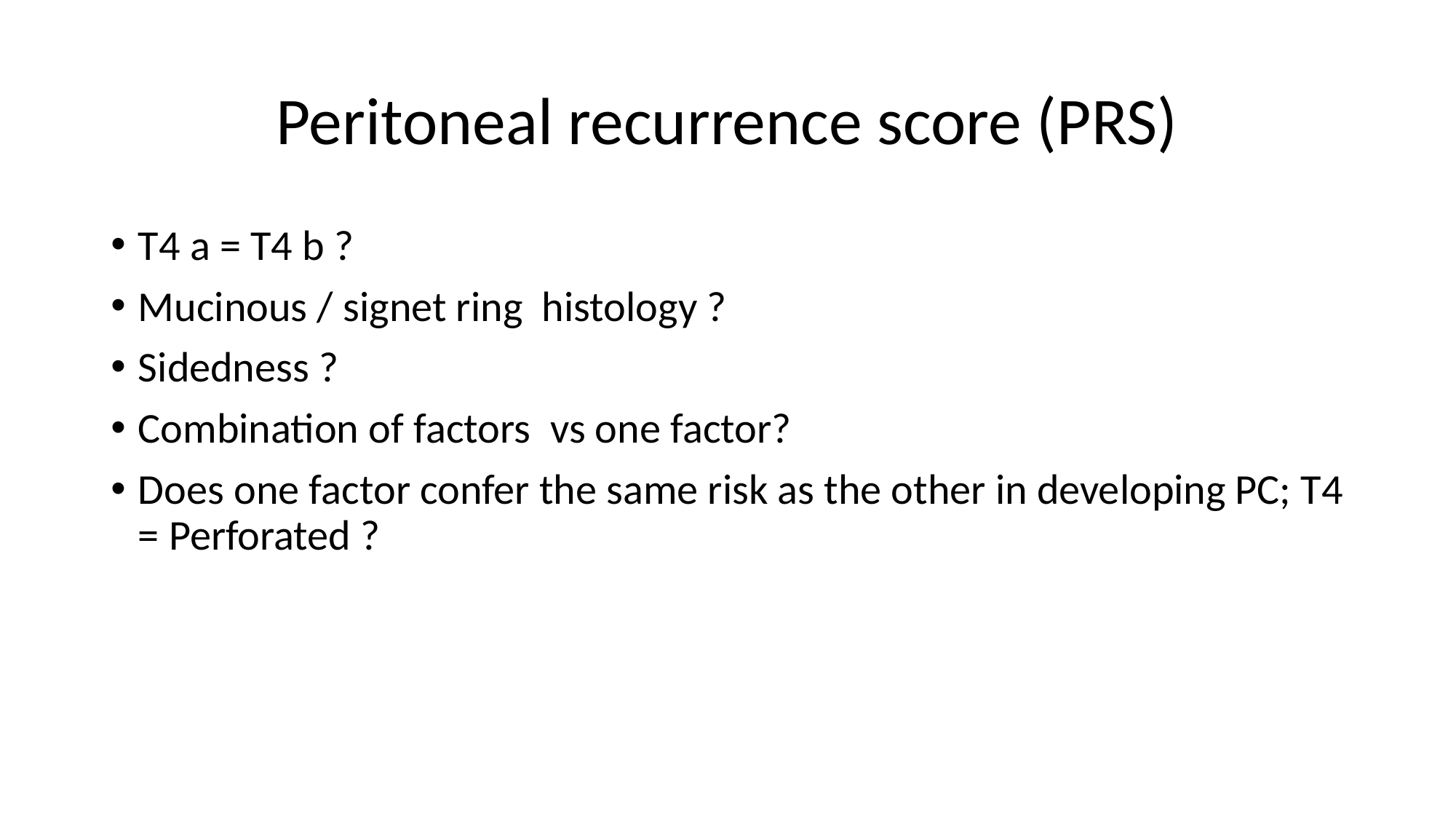

# Peritoneal recurrence score (PRS)
T4 a = T4 b ?
Mucinous / signet ring  histology ?
Sidedness ?
Combination of factors  vs one factor?
Does one factor confer the same risk as the other in developing PC; T4 = Perforated ?